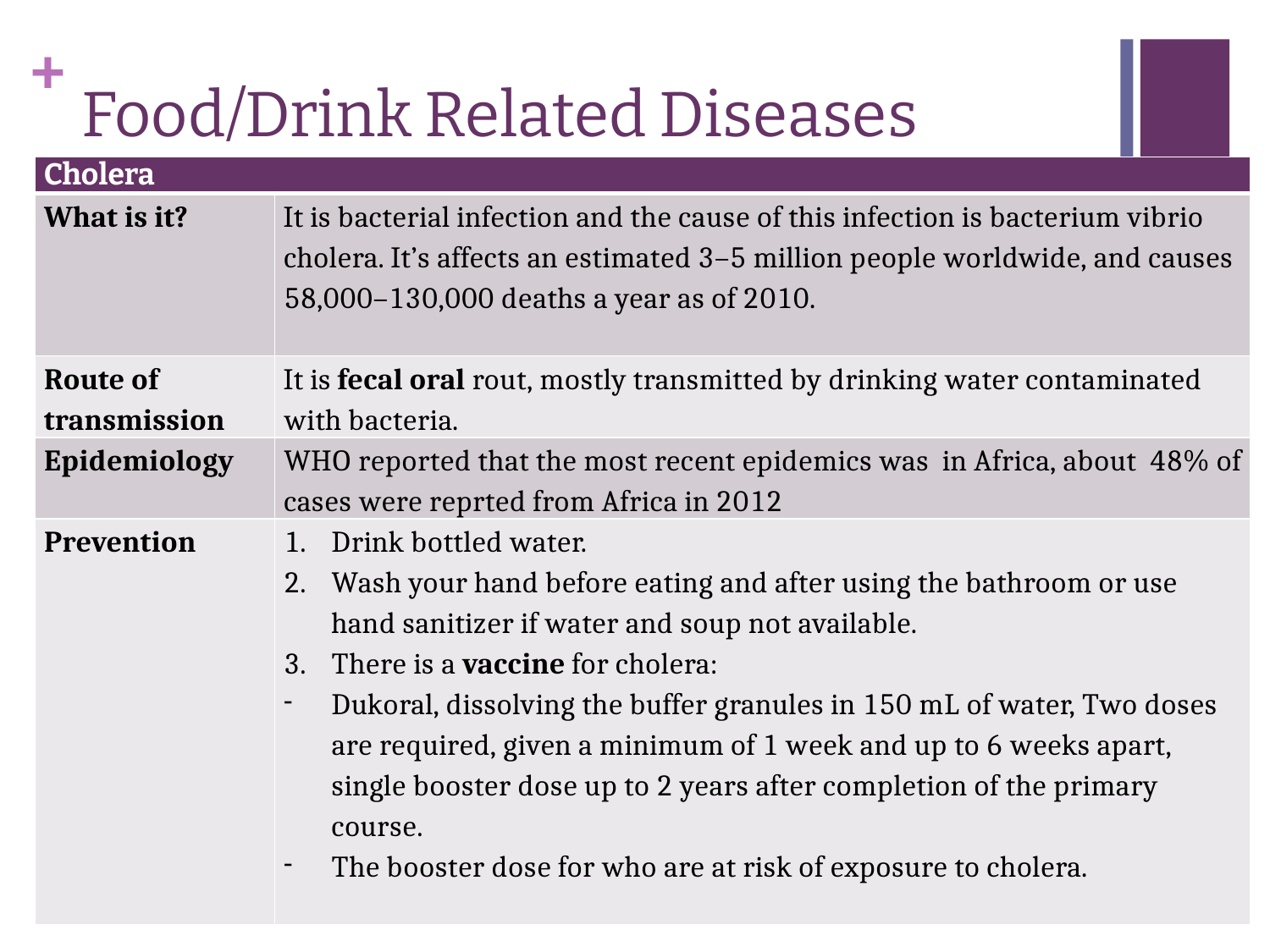

# Food/Drink Related Diseases
| Cholera |  |
| --- | --- |
| What is it? | It is bacterial infection and the cause of this infection is bacterium vibrio cholera. It’s affects an estimated 3–5 million people worldwide, and causes 58,000–130,000 deaths a year as of 2010. |
| Route of transmission | It is fecal oral rout, mostly transmitted by drinking water contaminated with bacteria. |
| Epidemiology | WHO reported that the most recent epidemics was in Africa, about 48% of cases were reprted from Africa in 2012 |
| Prevention | Drink bottled water. Wash your hand before eating and after using the bathroom or use hand sanitizer if water and soup not available. There is a vaccine for cholera: Dukoral, dissolving the buffer granules in 150 mL of water, Two doses are required, given a minimum of 1 week and up to 6 weeks apart, single booster dose up to 2 years after completion of the primary course. The booster dose for who are at risk of exposure to cholera. |